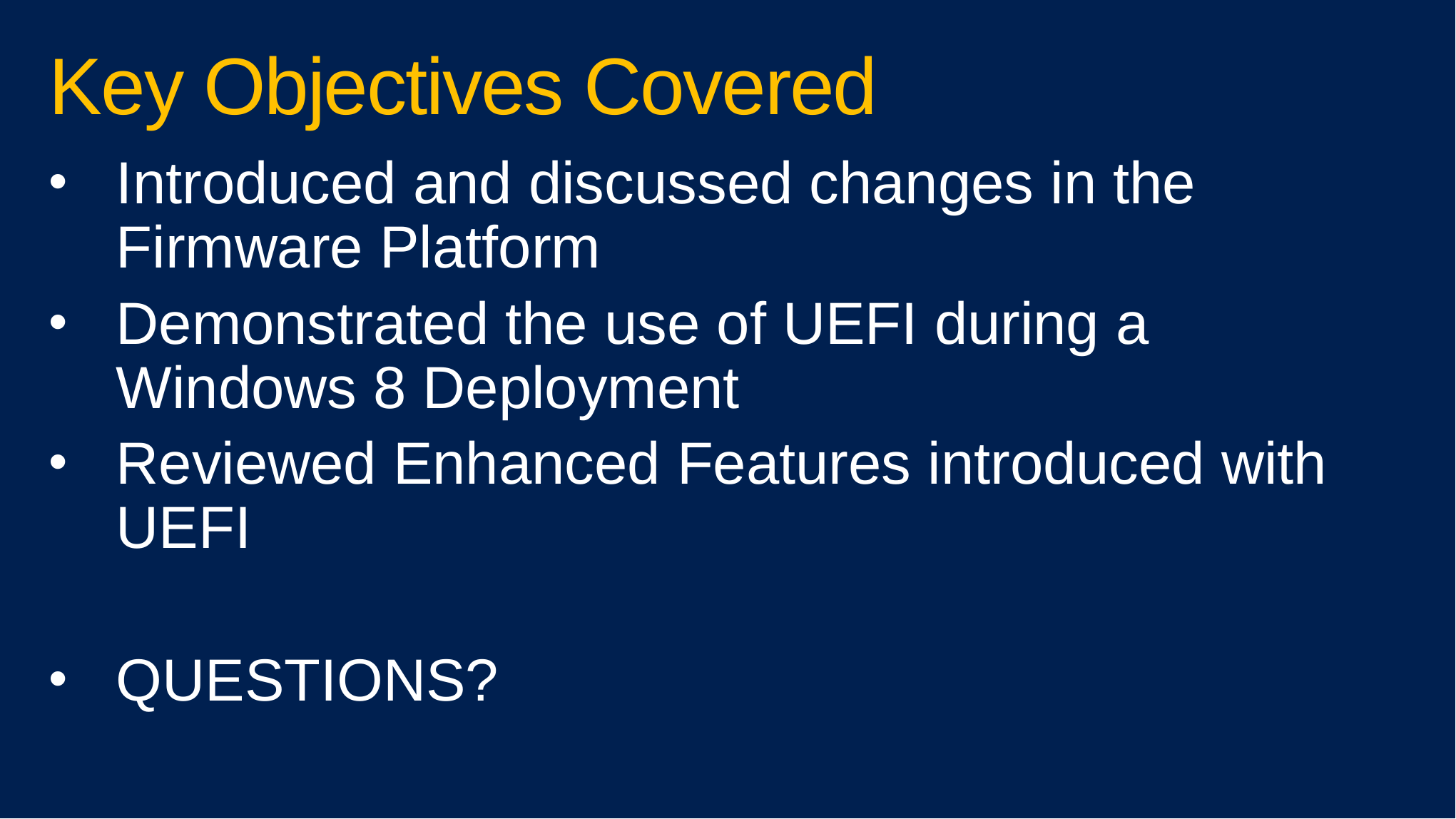

# Key Objectives Covered
Introduced and discussed changes in the Firmware Platform
Demonstrated the use of UEFI during a Windows 8 Deployment
Reviewed Enhanced Features introduced with UEFI

QUESTIONS?